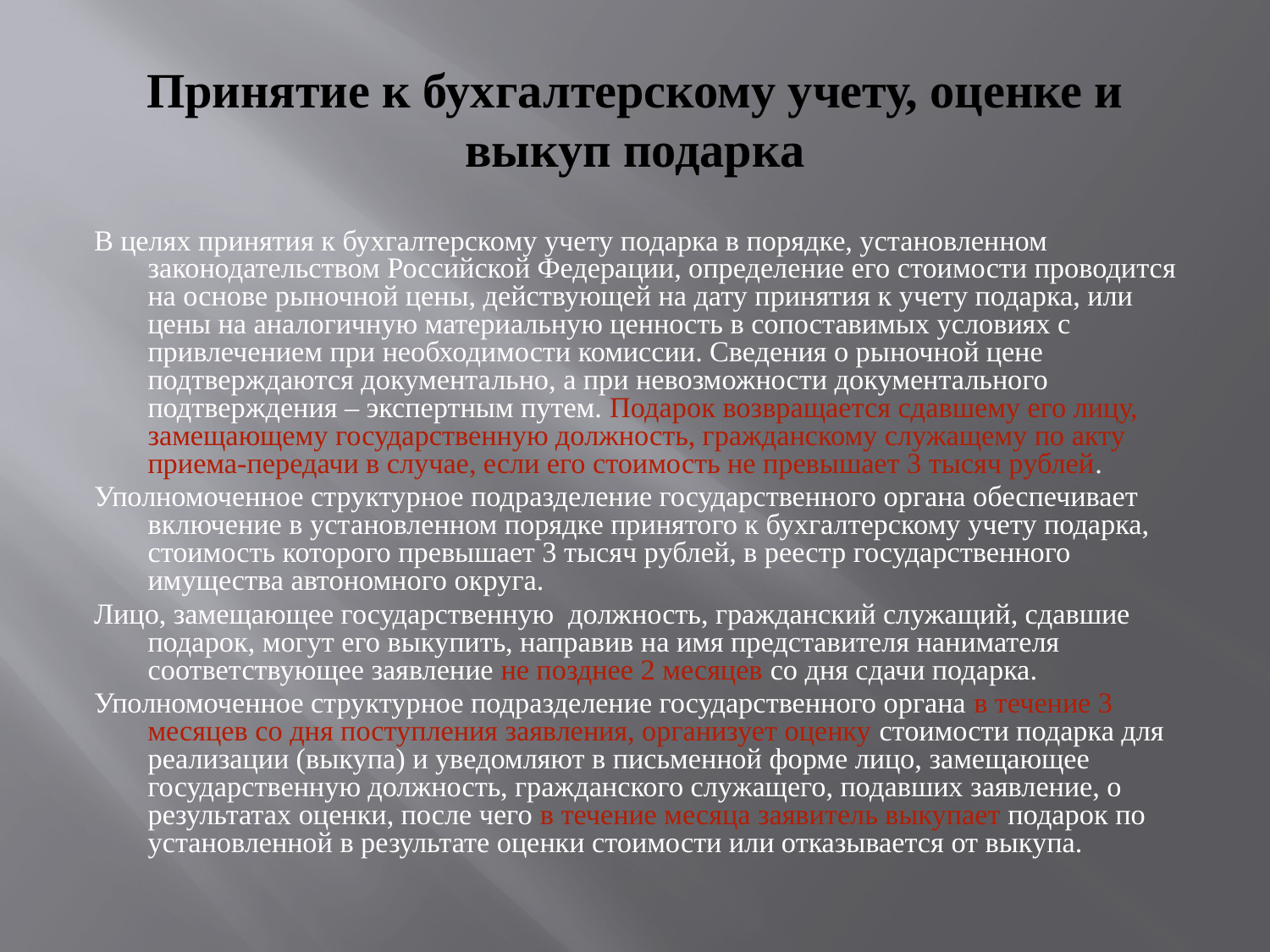

# Принятие к бухгалтерскому учету, оценке и выкуп подарка
В целях принятия к бухгалтерскому учету подарка в порядке, установленном законодательством Российской Федерации, определение его стоимости проводится на основе рыночной цены, действующей на дату принятия к учету подарка, или цены на аналогичную материальную ценность в сопоставимых условиях с привлечением при необходимости комиссии. Сведения о рыночной цене подтверждаются документально, а при невозможности документального подтверждения – экспертным путем. Подарок возвращается сдавшему его лицу, замещающему государственную должность, гражданскому служащему по акту приема-передачи в случае, если его стоимость не превышает 3 тысяч рублей.
Уполномоченное структурное подразделение государственного органа обеспечивает включение в установленном порядке принятого к бухгалтерскому учету подарка, стоимость которого превышает 3 тысяч рублей, в реестр государственного имущества автономного округа.
Лицо, замещающее государственную  должность, гражданский служащий, сдавшие подарок, могут его выкупить, направив на имя представителя нанимателя  соответствующее заявление не позднее 2 месяцев со дня сдачи подарка.
Уполномоченное структурное подразделение государственного органа в течение 3 месяцев со дня поступления заявления, организует оценку стоимости подарка для реализации (выкупа) и уведомляют в письменной форме лицо, замещающее государственную должность, гражданского служащего, подавших заявление, о результатах оценки, после чего в течение месяца заявитель выкупает подарок по установленной в результате оценки стоимости или отказывается от выкупа.